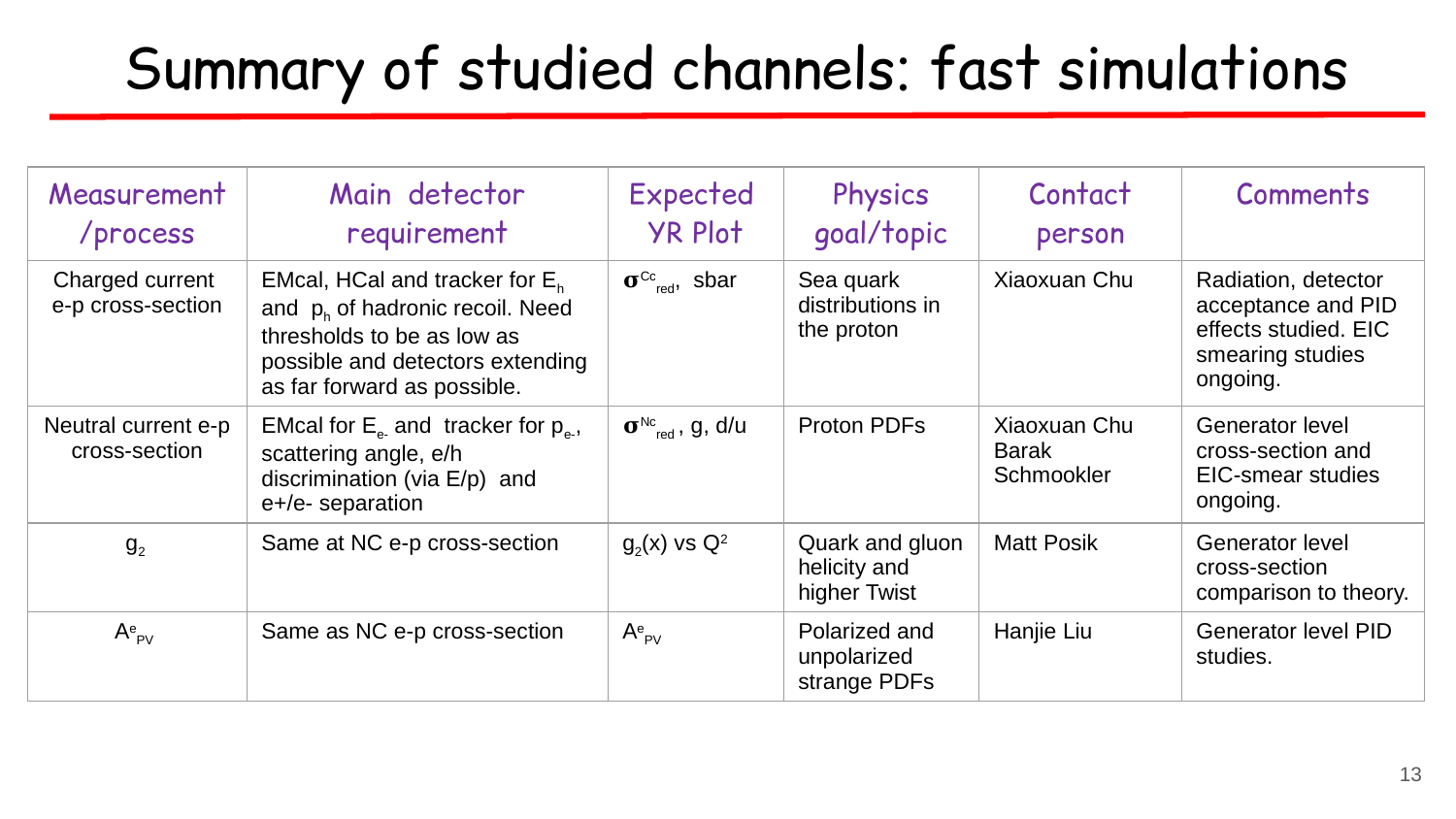

# Summary of studied channels: fast simulations
| Measurement/process | Main detector requirement | Expected YR Plot | Physics goal/topic | Contact person | Comments |
| --- | --- | --- | --- | --- | --- |
| Charged current e-p cross-section | EMcal, HCal and tracker for Eh and ph of hadronic recoil. Need thresholds to be as low as possible and detectors extending as far forward as possible. | 𝛔Ccred, sbar | Sea quark distributions in the proton | Xiaoxuan Chu | Radiation, detector acceptance and PID effects studied. EIC smearing studies ongoing. |
| Neutral current e-p cross-section | EMcal for Ee- and tracker for pe-, scattering angle, e/h discrimination (via E/p) and e+/e- separation | 𝛔Ncred , g, d/u | Proton PDFs | Xiaoxuan Chu Barak Schmookler | Generator level cross-section and EIC-smear studies ongoing. |
| g2 | Same at NC e-p cross-section | g2(x) vs Q2 | Quark and gluon helicity and higher Twist | Matt Posik | Generator level cross-section comparison to theory. |
| AePV | Same as NC e-p cross-section | AePV | Polarized and unpolarized strange PDFs | Hanjie Liu | Generator level PID studies. |
13